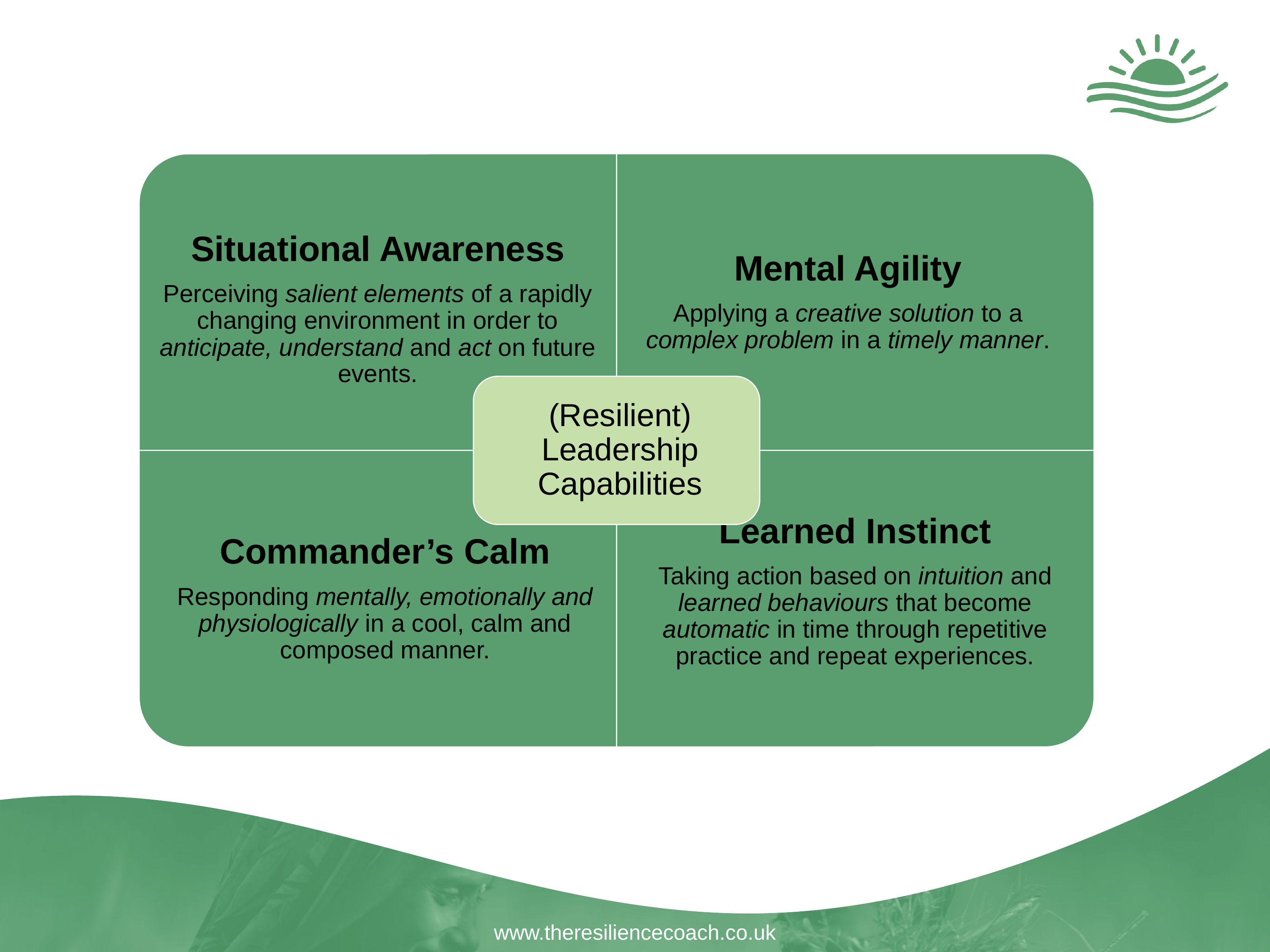

Situational Awareness
Perceiving salient elements of a rapidly changing environment in order to anticipate, understand and act on future events.
Mental Agility
Applying a creative solution to a complex problem in a timely manner.
Commander’s Calm
Responding mentally, emotionally and physiologically in a cool, calm and composed manner.
Learned Instinct
Taking action based on intuition and learned behaviours that become automatic in time through repetitive practice and repeat experiences.
(Resilient) Leadership Capabilities